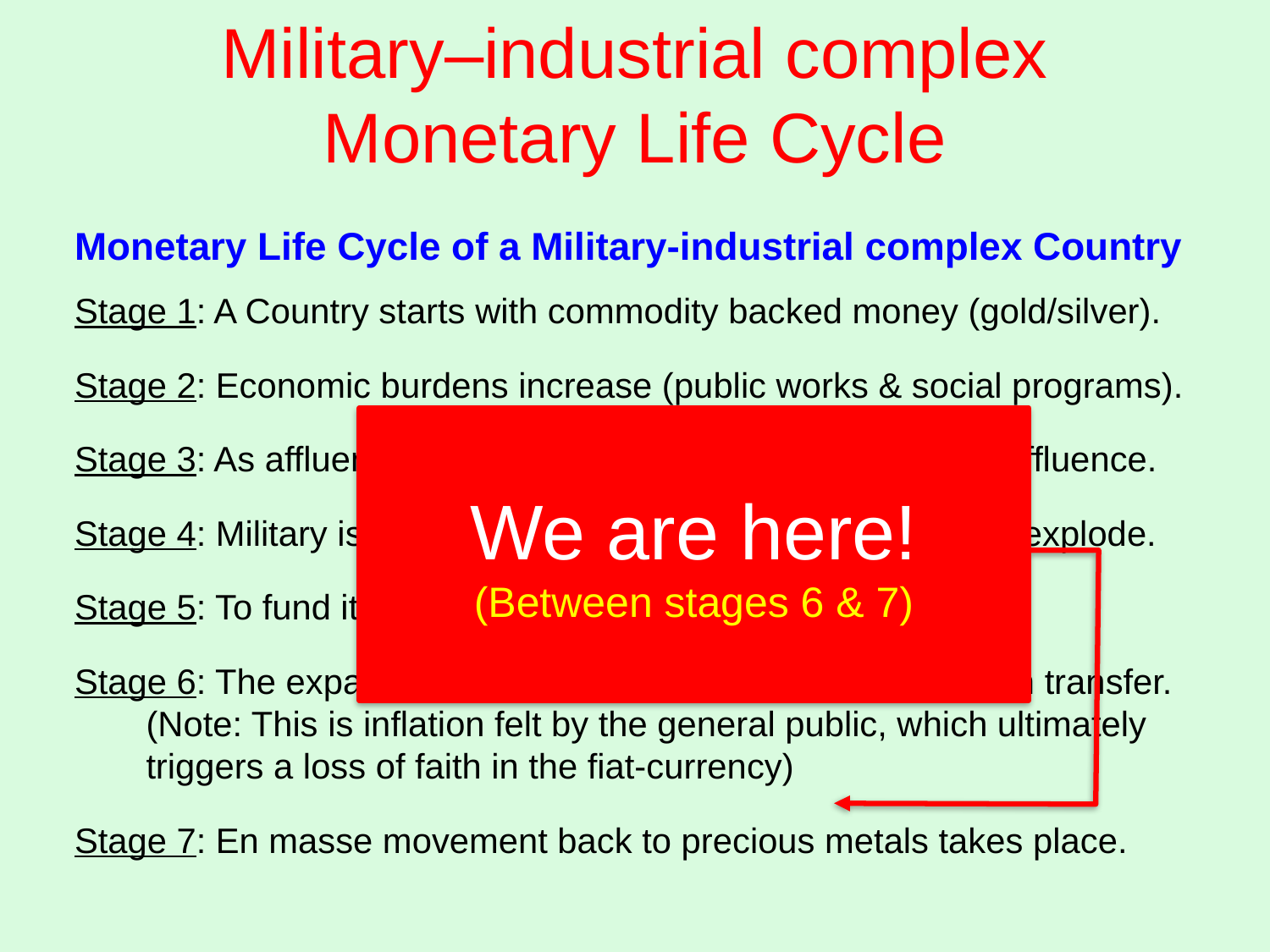

# Military–industrial complex Monetary Life Cycle
Monetary Life Cycle of a Military-industrial complex Country
Stage 1: A Country starts with commodity backed money (gold/silver).
Stage 2: Economic burdens increase (public works & social programs).
Stage 3: As affluence grows, its military grows to protect its affluence.
Stage 4: Military is ultimately put to use and its expenditures explode.
Stage 5: To fund its wars the Country resorts to fiat currency.
Stage 6: The expansion of currency results in massive wealth transfer.
(Note: This is inflation felt by the general public, which ultimately triggers a loss of faith in the fiat-currency)
Stage 7: En masse movement back to precious metals takes place.
We are here!
(Between stages 6 & 7)